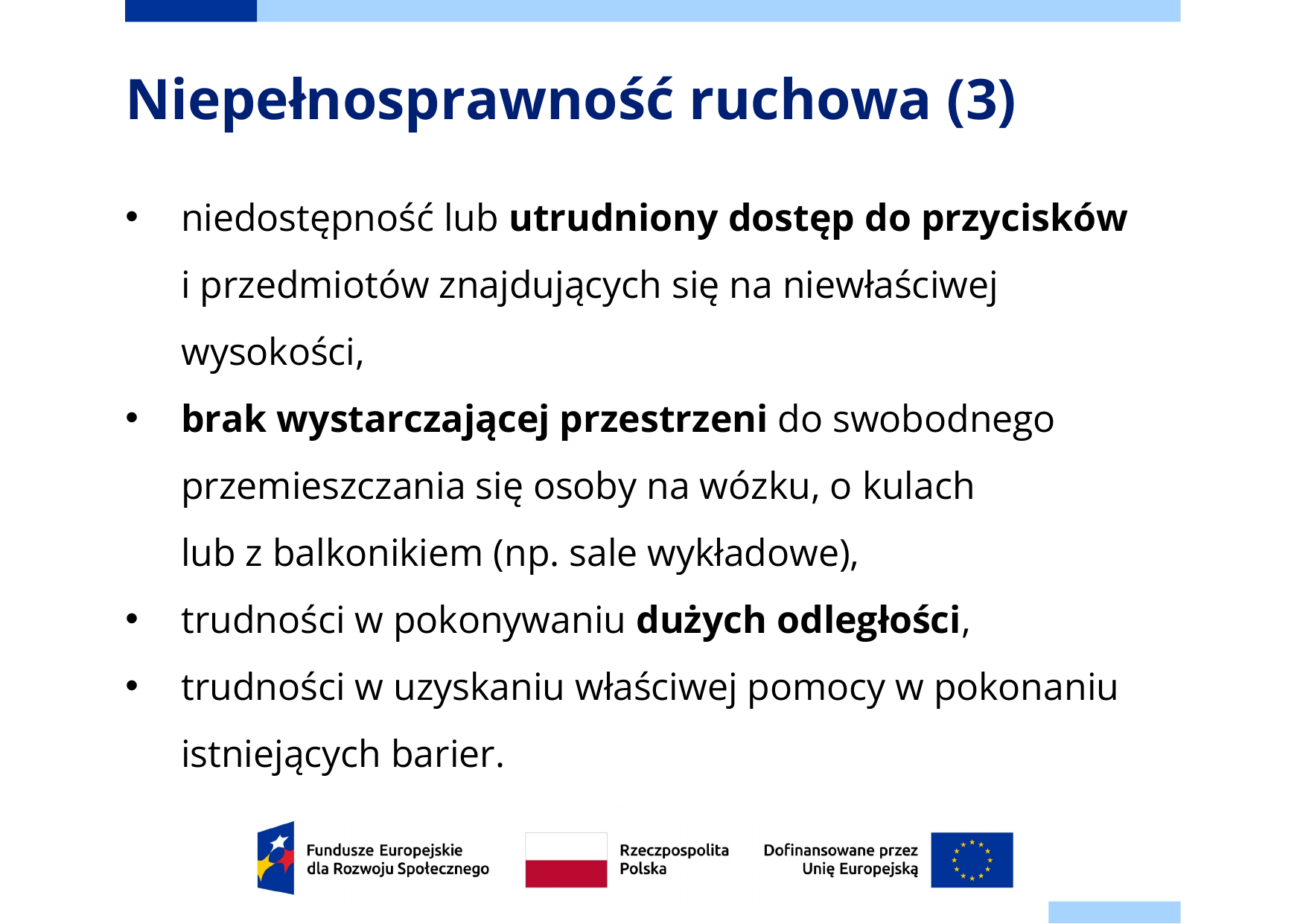

# Niepełnosprawność ruchowa (3)
niedostępność lub utrudniony dostęp do przycisków
i przedmiotów znajdujących się na niewłaściwej wysokości,
brak wystarczającej przestrzeni do swobodnego przemieszczania się osoby na wózku, o kulach
lub z balkonikiem (np. sale wykładowe),
trudności w pokonywaniu dużych odległości,
trudności w uzyskaniu właściwej pomocy w pokonaniu istniejących barier.